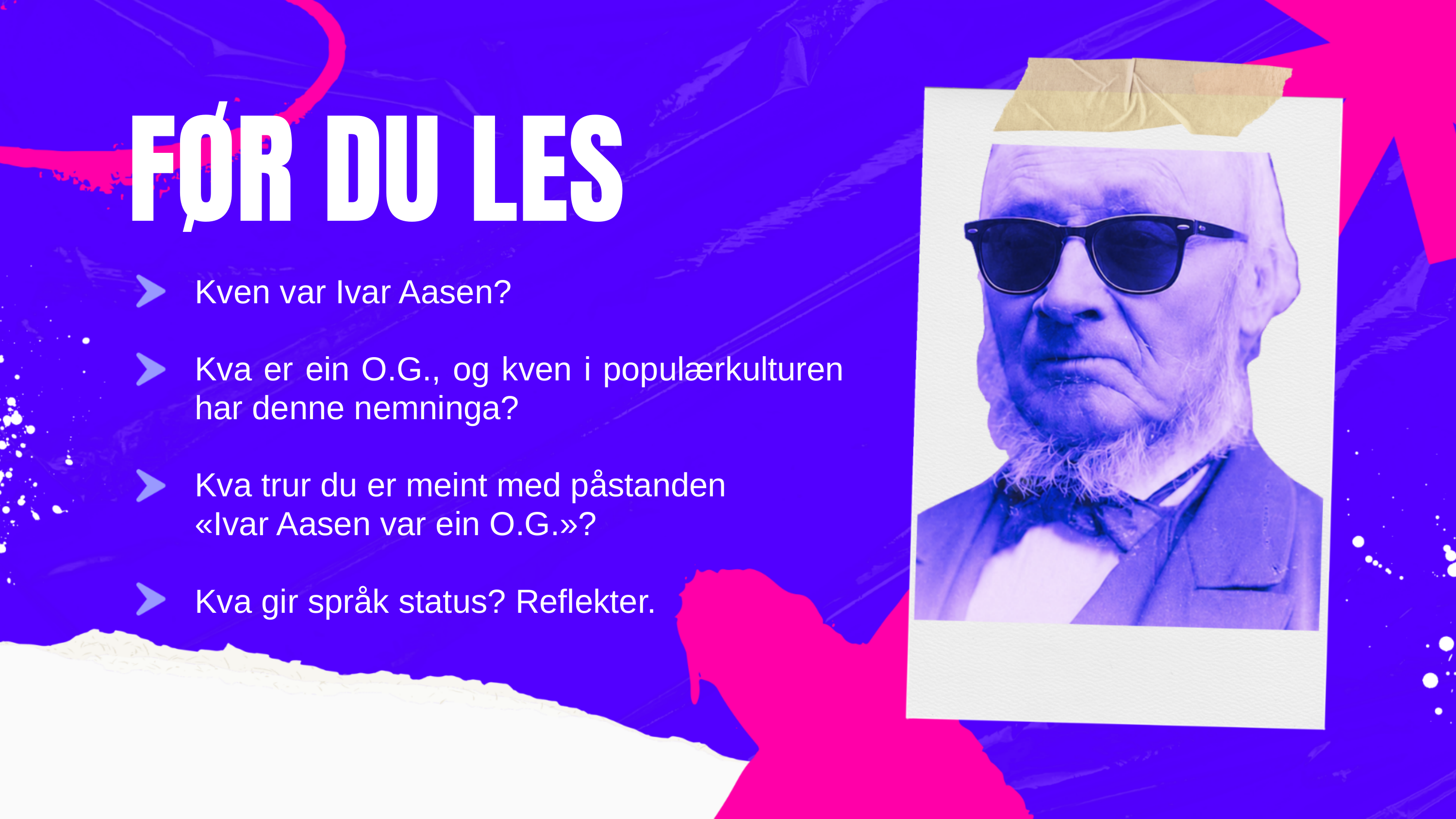

FØR DU LES
Kven var Ivar Aasen?

Kva er ein O.G., og kven i populærkulturen har denne nemninga?

Kva trur du er meint med påstanden
«Ivar Aasen var ein O.G.»?

Kva gir språk status? Reflekter.